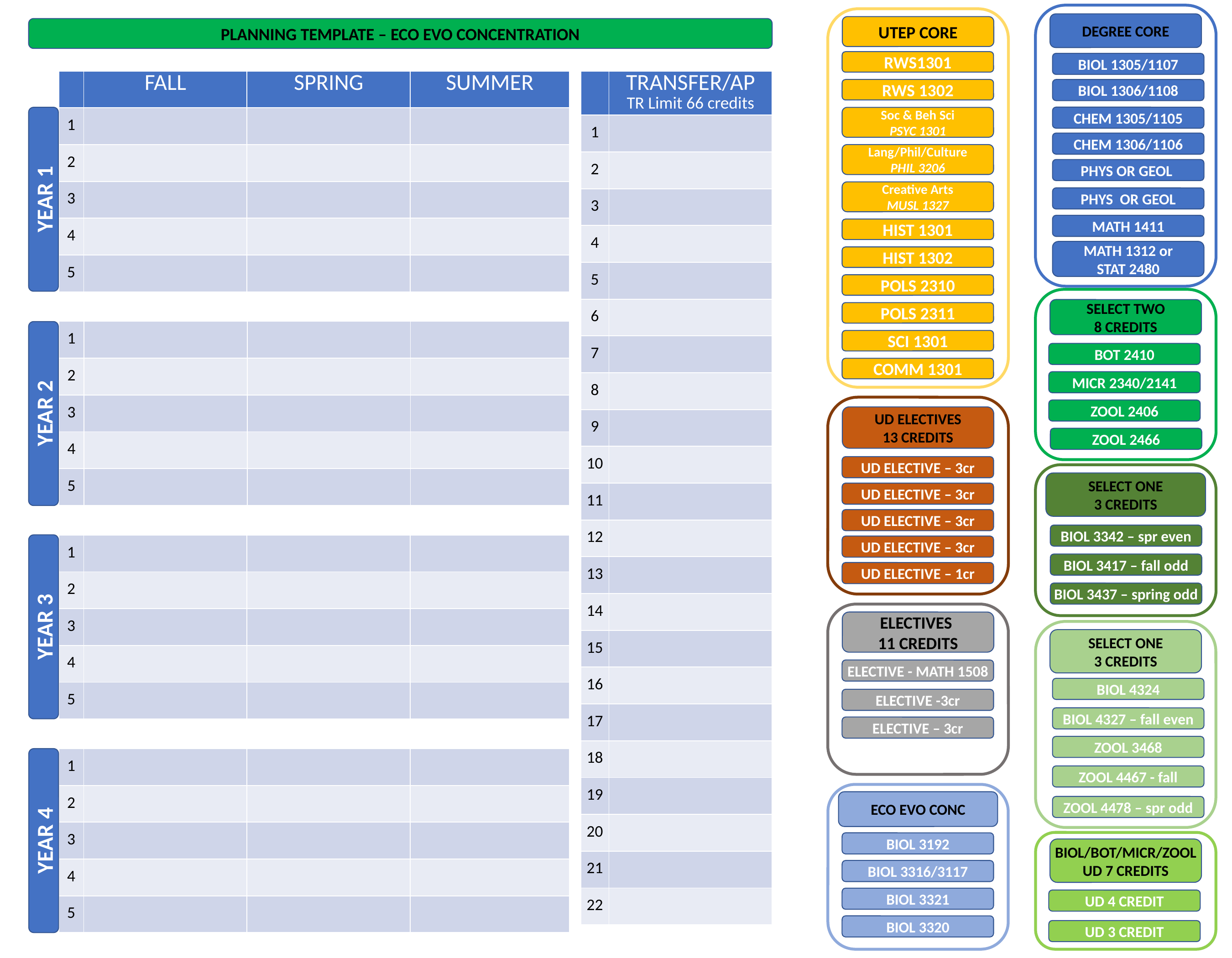

RWS1301
BIOL 1305/1107
RWS 1302
BIOL 1306/1108
CHEM 1305/1105
Soc & Beh Sci
PSYC 1301
CHEM 1306/1106
Lang/Phil/Culture
PHIL 3206
PHYS OR GEOL
Creative Arts
MUSL 1327
PHYS  OR GEOL
MATH 1411
HIST 1301
MATH 1312 or
STAT 2480
HIST 1302
POLS 2310
POLS 2311
SCI 1301
BOT 2410
COMM 1301
MICR 2340/2141
ZOOL 2406
ZOOL 2466
UD ELECTIVE – 3cr
UD ELECTIVE – 3cr
UD ELECTIVE – 3cr
BIOL 3342 – spr even
UD ELECTIVE – 3cr
BIOL 3417 – fall odd
UD ELECTIVE – 1cr
BIOL 3437 – spring odd
ELECTIVE - MATH 1508
BIOL 4324
ELECTIVE -3cr
BIOL 4327 – fall even
ELECTIVE – 3cr
ZOOL 3468
ZOOL 4467 - fall
ZOOL 4478 – spr odd
BIOL 3192
BIOL 3316/3117
BIOL 3321
UD 4 CREDIT
BIOL 3320
UD 3 CREDIT